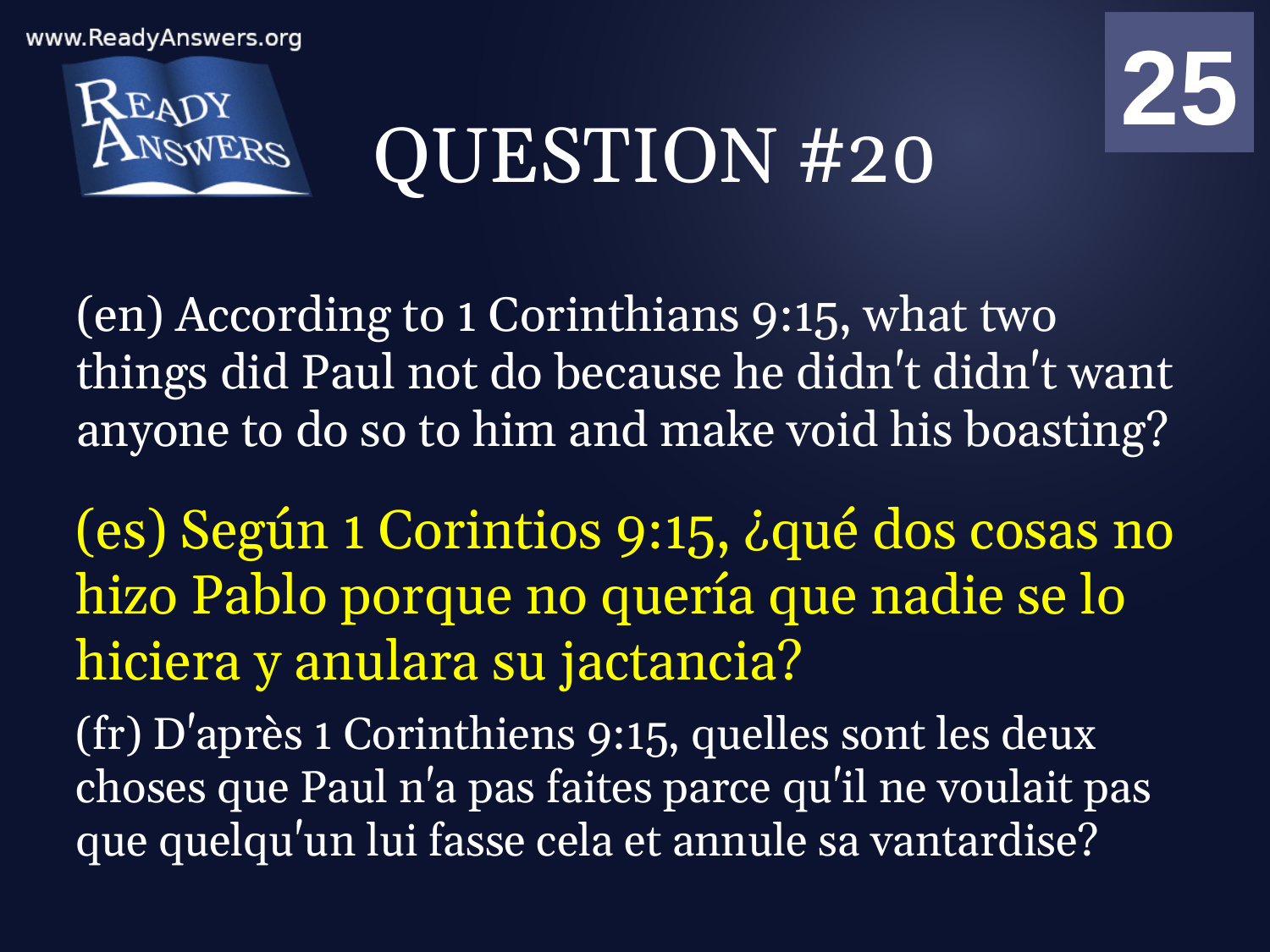

01
02
03
04
05
06
07
08
09
10
11
12
13
14
15
16
17
18
19
20
21
22
23
24
25
00
# QUESTION #20
(en) According to 1 Corinthians 9:15, what two things did Paul not do because he didn't didn't want anyone to do so to him and make void his boasting?
(es) Según 1 Corintios 9:15, ¿qué dos cosas no hizo Pablo porque no quería que nadie se lo hiciera y anulara su jactancia?
(fr) D'après 1 Corinthiens 9:15, quelles sont les deux choses que Paul n'a pas faites parce qu'il ne voulait pas que quelqu'un lui fasse cela et annule sa vantardise?